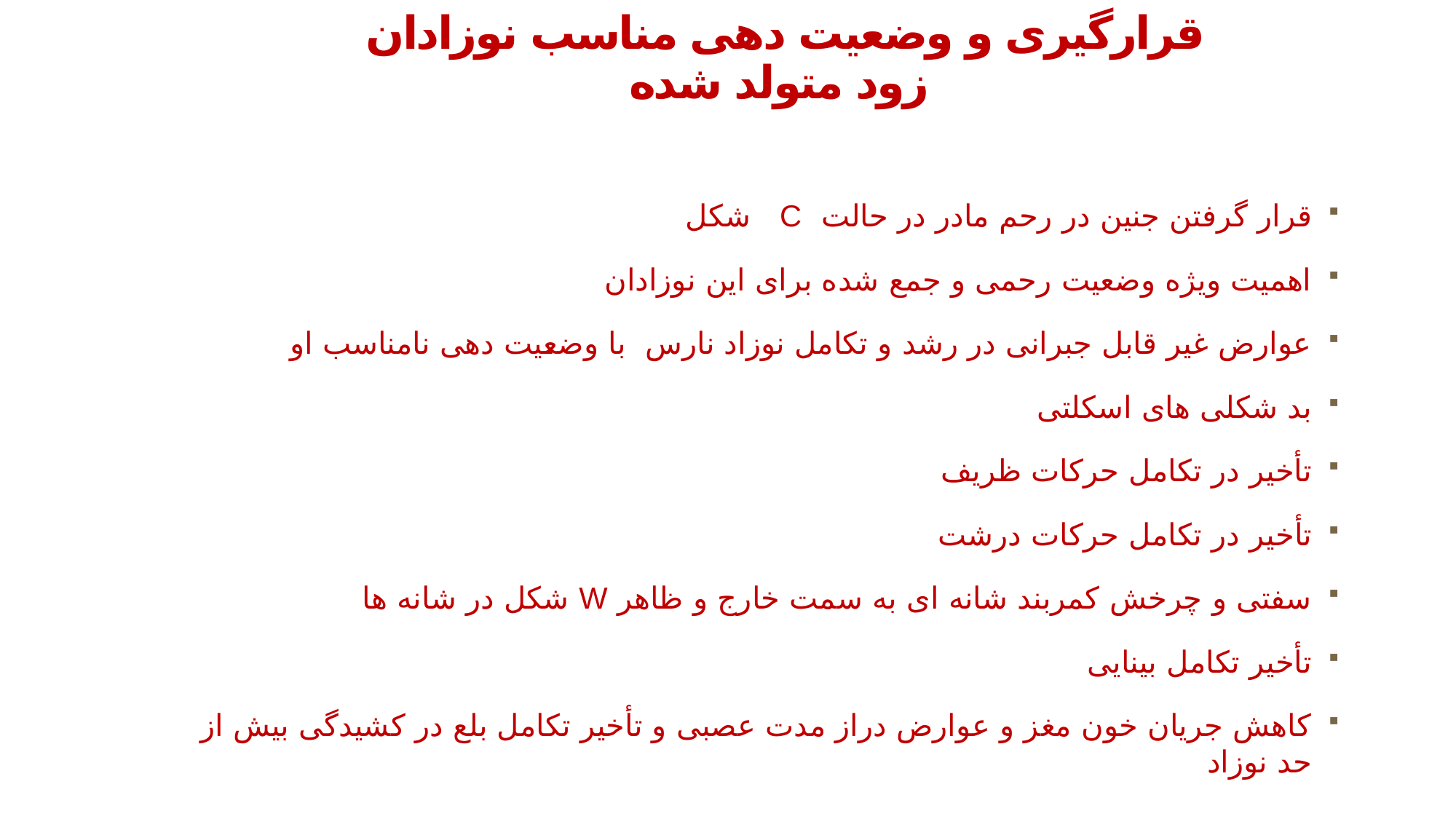

# قرارگیری و وضعیت دهی مناسب نوزادان زود متولد شده
قرار گرفتن جنین در رحم مادر در حالت  C   شکل
اهمیت ویژه وضعیت رحمی و جمع شده برای این نوزادان
عوارض غیر قابل جبرانی در رشد و تکامل نوزاد نارس  با وضعیت دهی نامناسب او
بد شکلی های اسکلتی
تأخیر در تکامل حرکات ظریف
تأخیر در تکامل حرکات درشت
سفتی و چرخش کمربند شانه ای به سمت خارج و ظاهر W شکل در شانه ها
تأخیر تکامل بینایی
کاهش جریان خون مغز و عوارض دراز مدت عصبی و تأخیر تکامل بلع در کشیدگی بیش از حد نوزاد